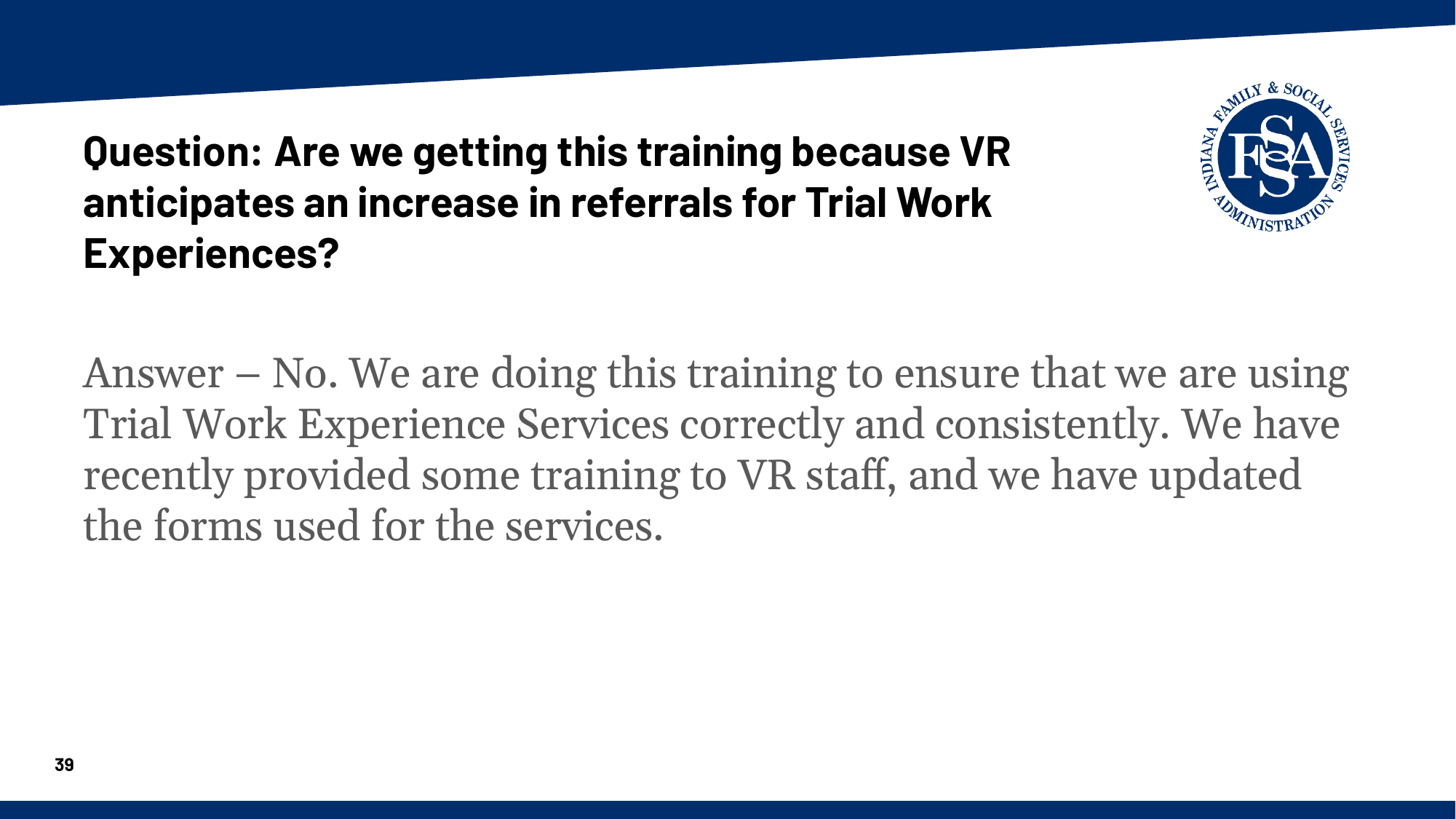

# Question: Are we getting this training because VR anticipates an increase in referrals for Trial Work Experiences?

Answer – No. We are doing this training to ensure that we are using Trial Work Experience Services correctly and consistently. We have recently provided some training to VR staff, and we have updated the forms used for the services.
39